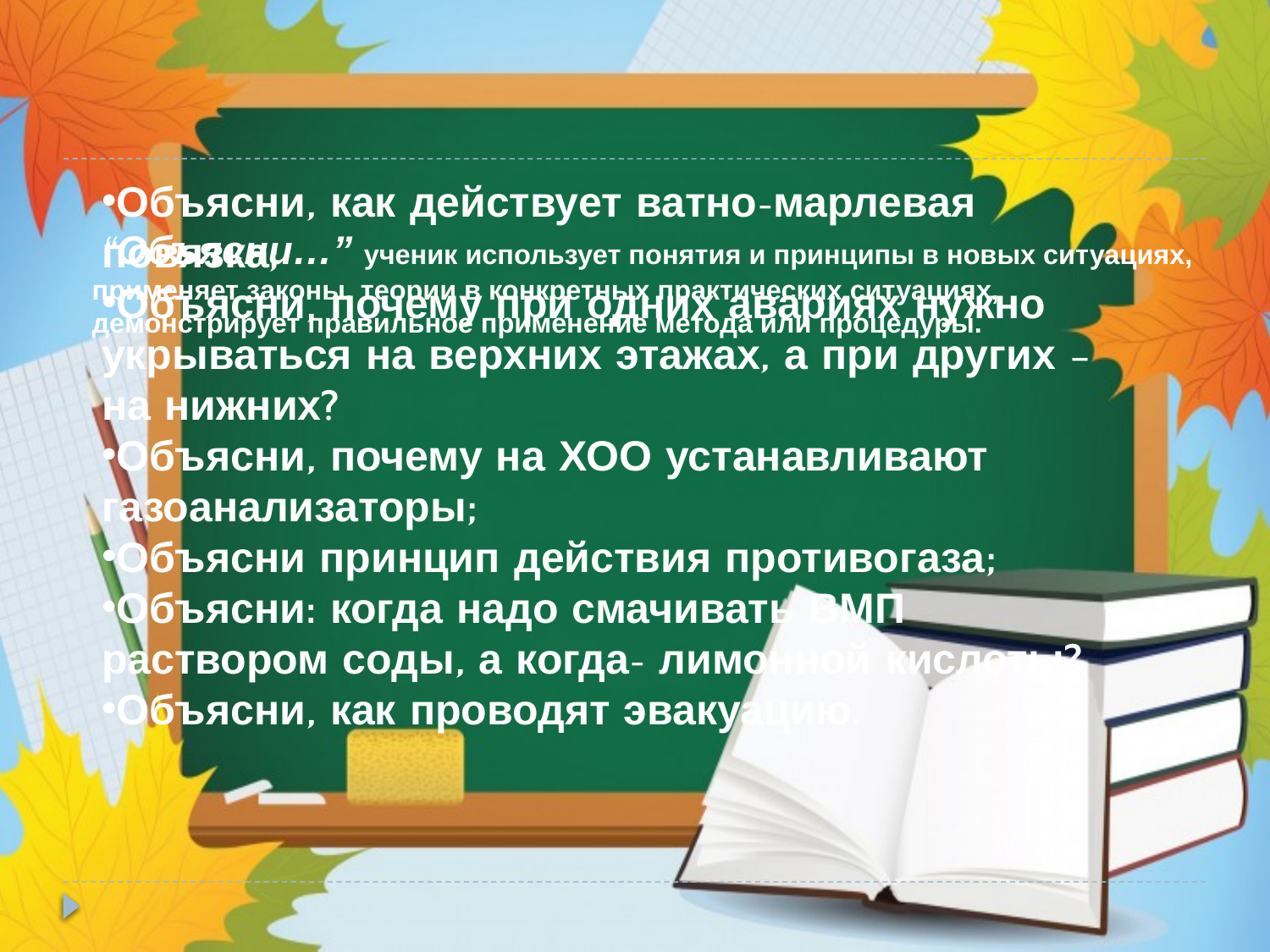

Объясни, как действует ватно-марлевая повязка;
Объясни, почему при одних авариях нужно укрываться на верхних этажах, а при других – на нижних?
Объясни, почему на ХОО устанавливают газоанализаторы;
Объясни принцип действия противогаза;
Объясни: когда надо смачивать ВМП раствором соды, а когда- лимонной кислоты?
Объясни, как проводят эвакуацию.

# “Объясни…” ученик использует понятия и принципы в новых ситуациях, применяет законы, теории в конкретных практических ситуациях, демонстрирует правильное применение метода или процедуры.